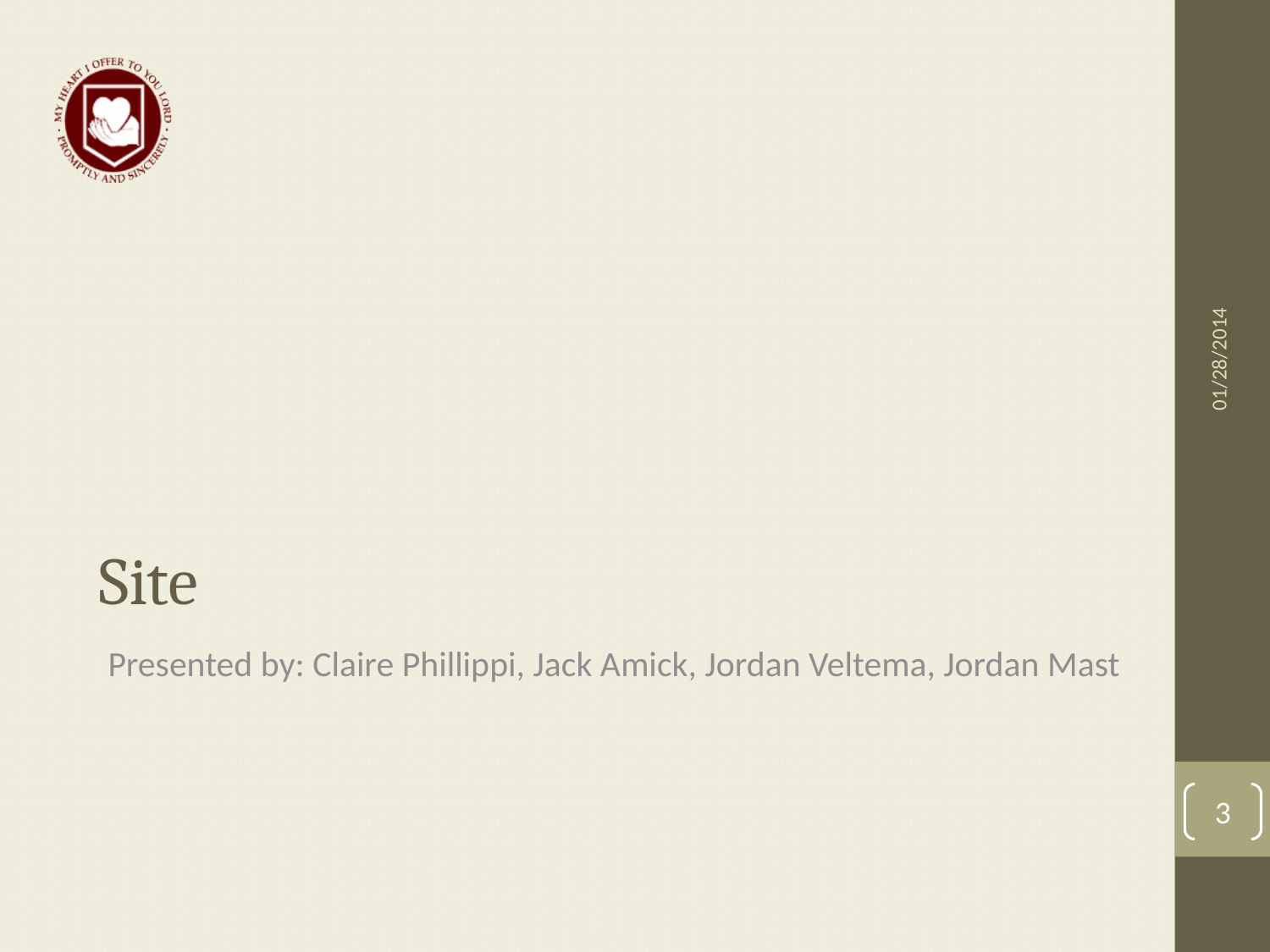

01/28/2014
# Site
Presented by: Claire Phillippi, Jack Amick, Jordan Veltema, Jordan Mast

3